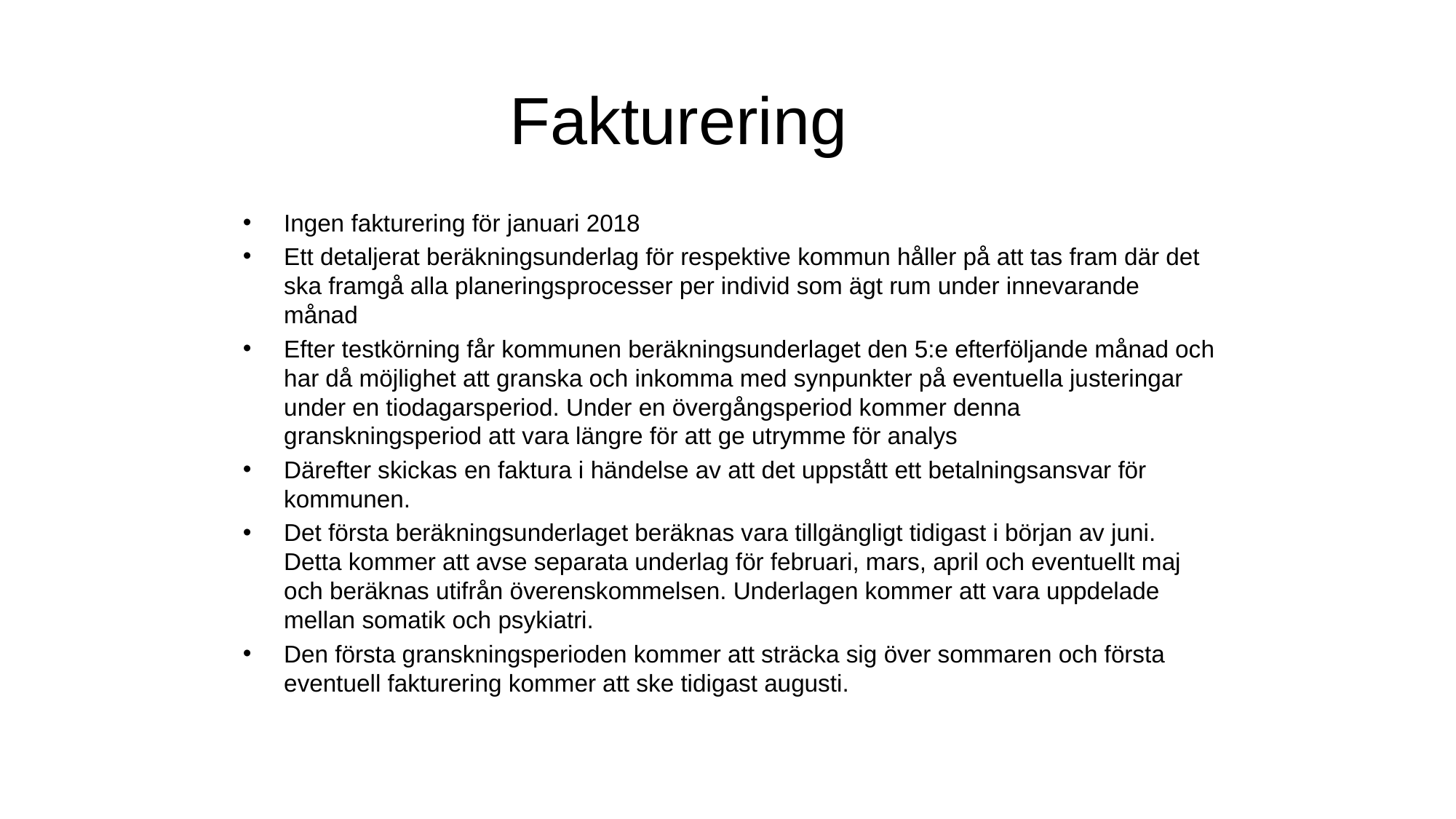

# Fakturering
Ingen fakturering för januari 2018
Ett detaljerat beräkningsunderlag för respektive kommun håller på att tas fram där det ska framgå alla planeringsprocesser per individ som ägt rum under innevarande månad
Efter testkörning får kommunen beräkningsunderlaget den 5:e efterföljande månad och har då möjlighet att granska och inkomma med synpunkter på eventuella justeringar under en tiodagarsperiod. Under en övergångsperiod kommer denna granskningsperiod att vara längre för att ge utrymme för analys
Därefter skickas en faktura i händelse av att det uppstått ett betalningsansvar för kommunen.
Det första beräkningsunderlaget beräknas vara tillgängligt tidigast i början av juni. Detta kommer att avse separata underlag för februari, mars, april och eventuellt maj och beräknas utifrån överenskommelsen. Underlagen kommer att vara uppdelade mellan somatik och psykiatri.
Den första granskningsperioden kommer att sträcka sig över sommaren och första eventuell fakturering kommer att ske tidigast augusti.